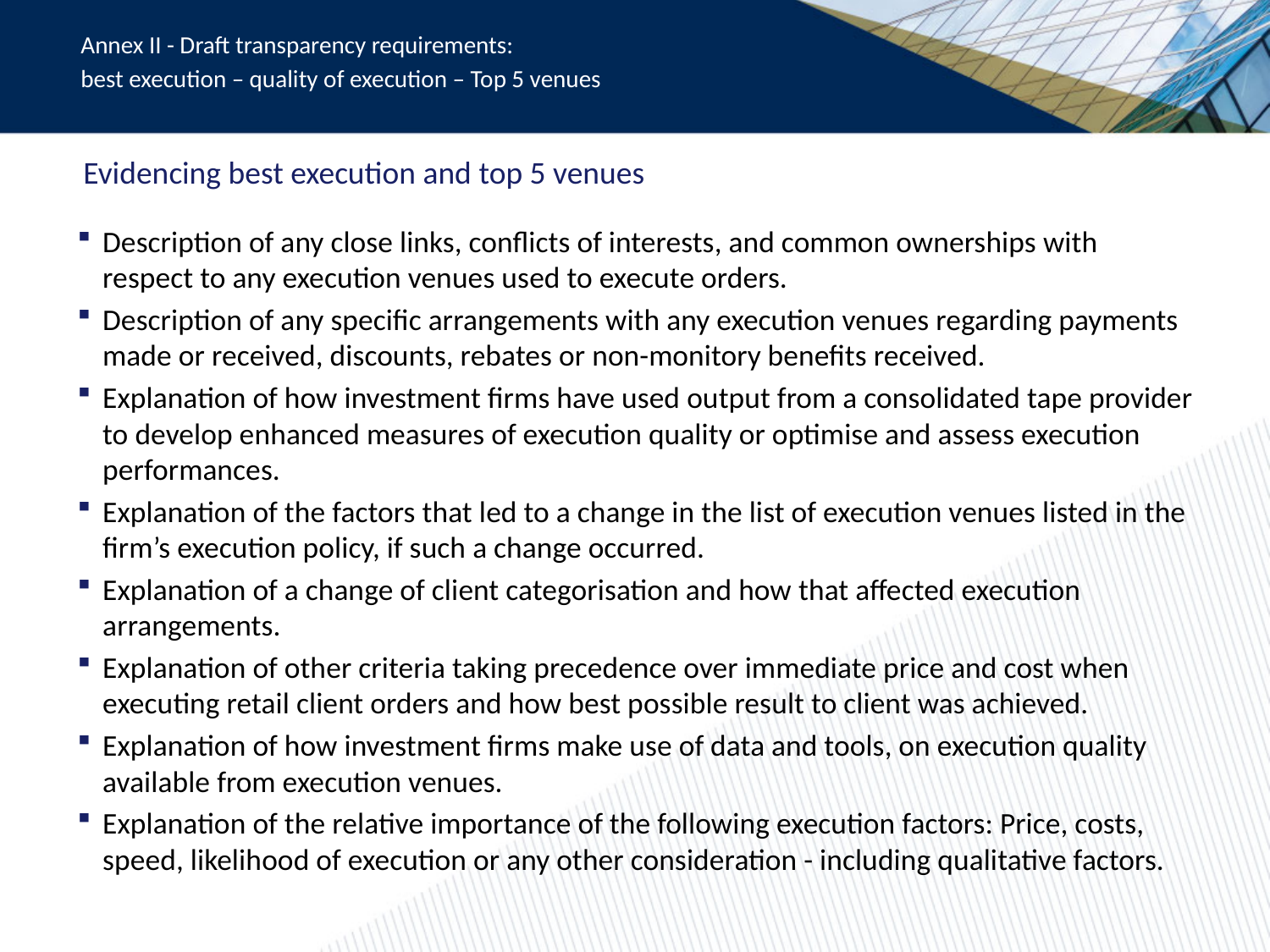

Annex II - Draft transparency requirements:
best execution – quality of execution – Top 5 venues

# Evidencing best execution and top 5 venues
Description of any close links, conflicts of interests, and common ownerships with respect to any execution venues used to execute orders.
Description of any specific arrangements with any execution venues regarding payments made or received, discounts, rebates or non-monitory benefits received.
Explanation of how investment firms have used output from a consolidated tape provider to develop enhanced measures of execution quality or optimise and assess execution performances.
Explanation of the factors that led to a change in the list of execution venues listed in the firm’s execution policy, if such a change occurred.
Explanation of a change of client categorisation and how that affected execution arrangements.
Explanation of other criteria taking precedence over immediate price and cost when executing retail client orders and how best possible result to client was achieved.
Explanation of how investment firms make use of data and tools, on execution quality available from execution venues.
Explanation of the relative importance of the following execution factors: Price, costs, speed, likelihood of execution or any other consideration - including qualitative factors.